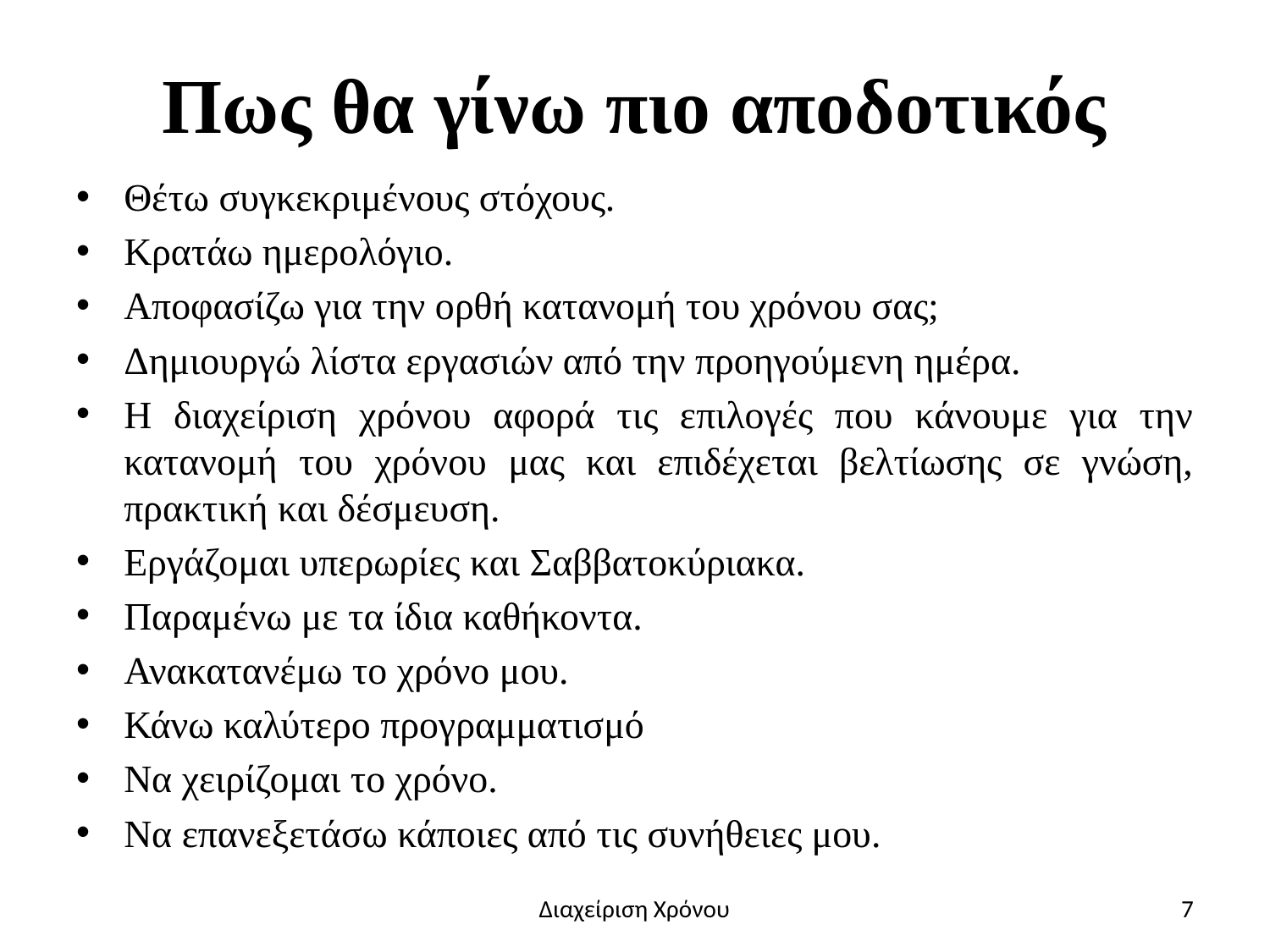

# Πως θα γίνω πιο αποδοτικός
Θέτω συγκεκριμένους στόχους.
Κρατάω ημερολόγιο.
Αποφασίζω για την ορθή κατανομή του χρόνου σας;
Δημιουργώ λίστα εργασιών από την προηγούμενη ημέρα.
Η διαχείριση χρόνου αφορά τις επιλογές που κάνουμε για την κατανομή του χρόνου μας και επιδέχεται βελτίωσης σε γνώση, πρακτική και δέσμευση.
Εργάζομαι υπερωρίες και Σαββατοκύριακα.
Παραμένω με τα ίδια καθήκοντα.
Ανακατανέμω το χρόνο μου.
Κάνω καλύτερο προγραμματισμό
Να χειρίζομαι το χρόνο.
Να επανεξετάσω κάποιες από τις συνήθειες μου.
Διαχείριση Χρόνου
7